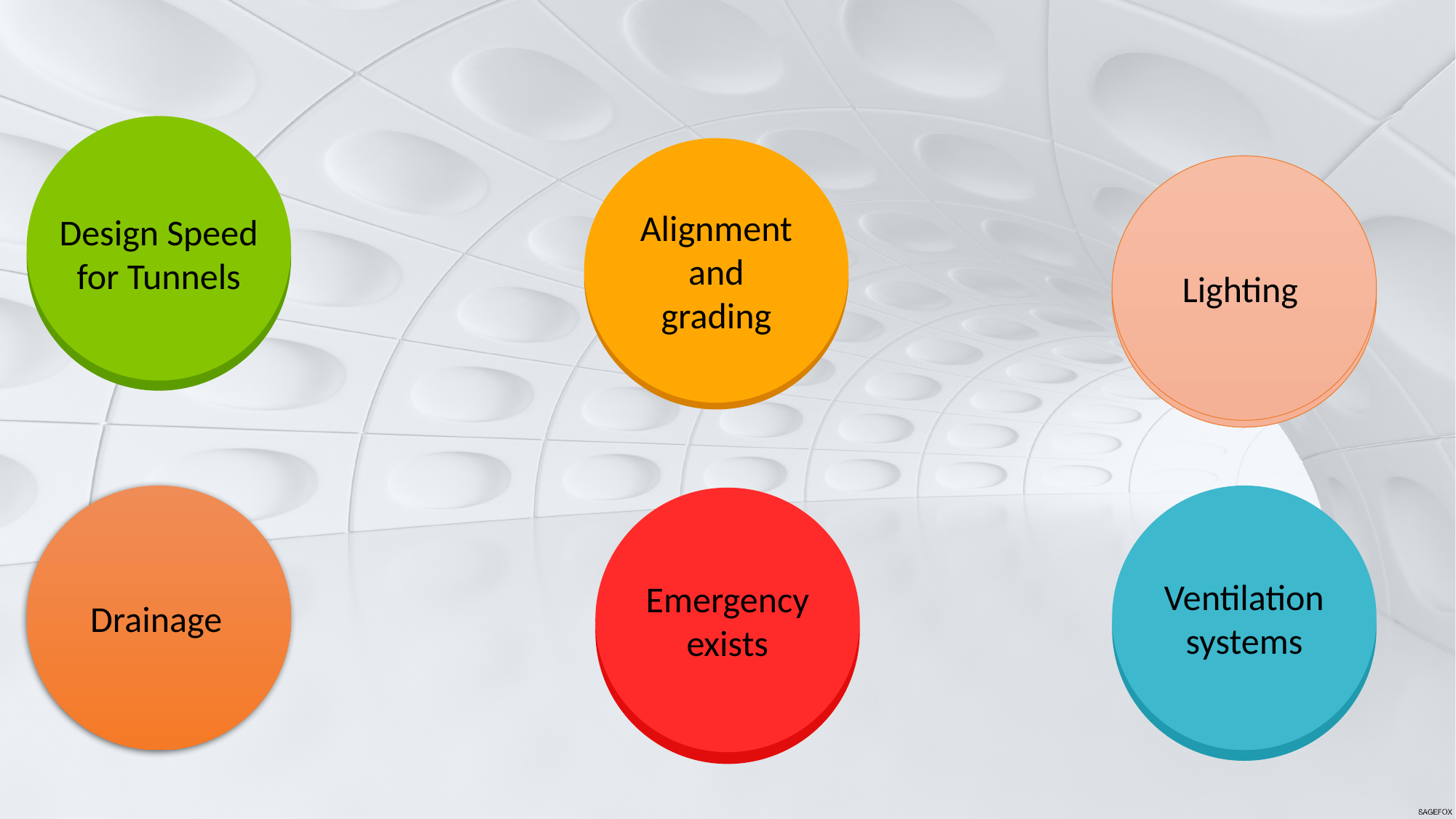

Alignment and grading

Lighting

Design Speed for Tunnels
Drainage
Ventilation systems

Emergency exists